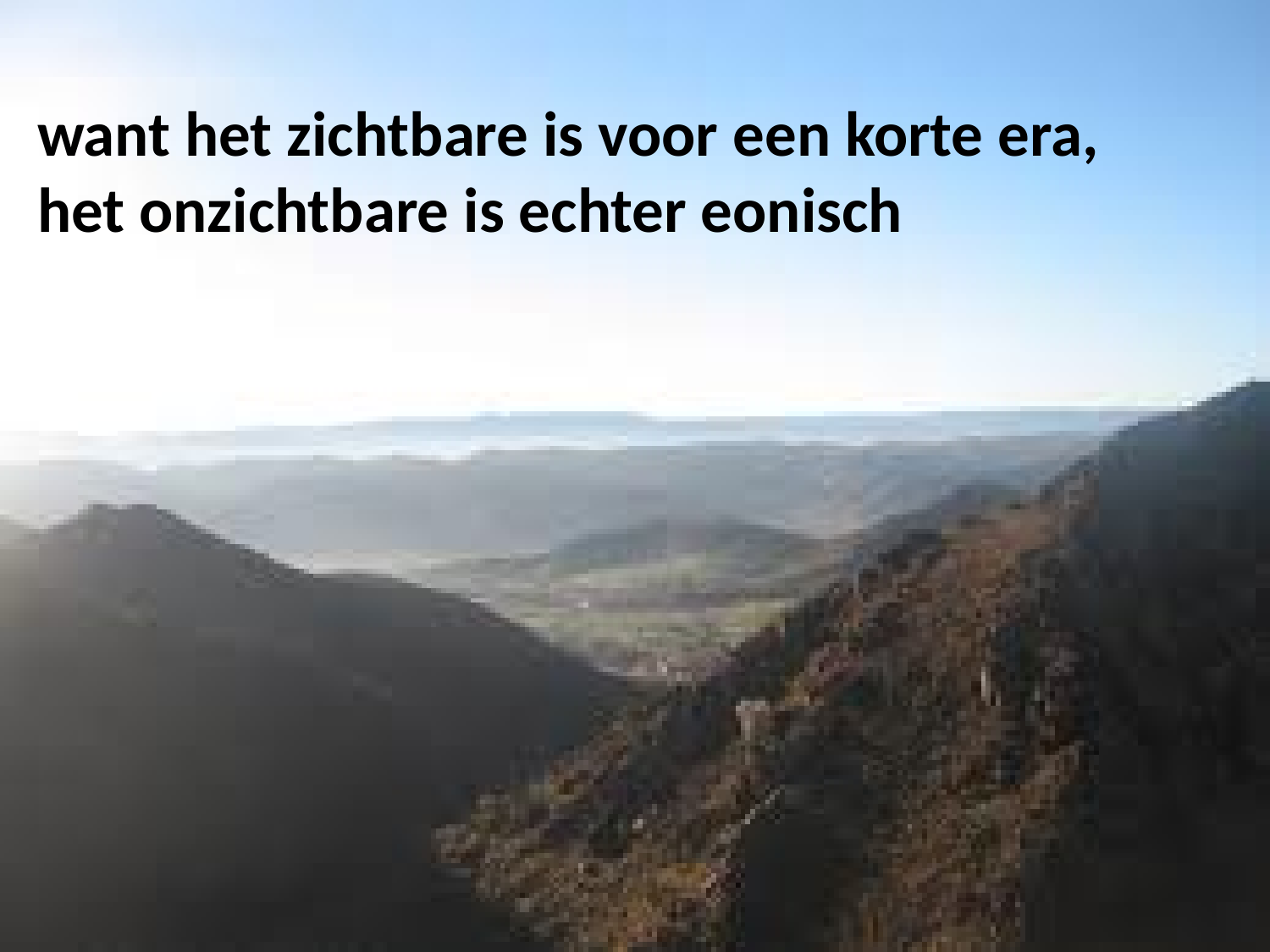

want het zichtbare is voor een korte era, het onzichtbare is echter eonisch